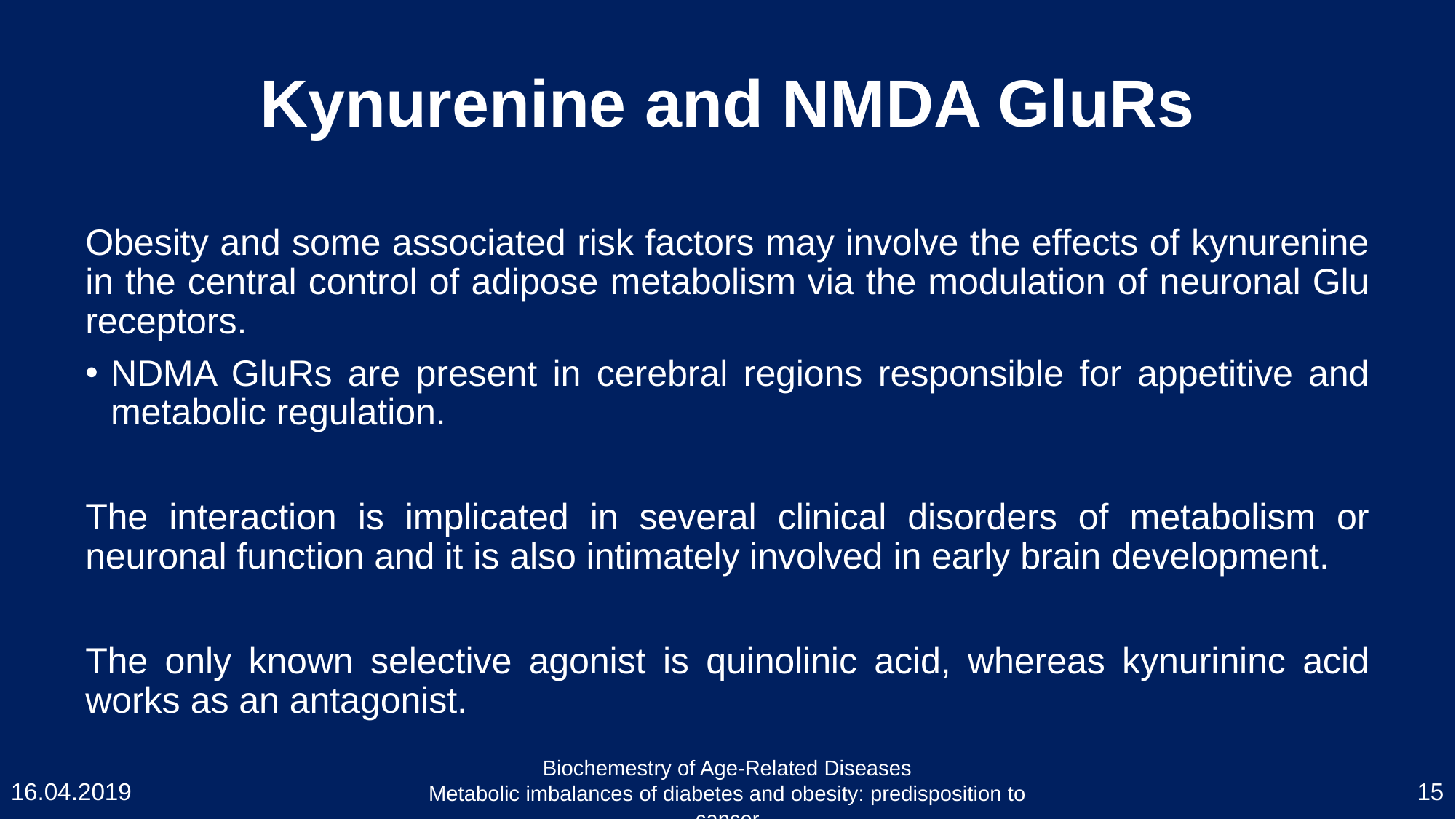

# Kynurenine and NMDA GluRs
Obesity and some associated risk factors may involve the effects of kynurenine in the central control of adipose metabolism via the modulation of neuronal Glu receptors.
NDMA GluRs are present in cerebral regions responsible for appetitive and metabolic regulation.

The interaction is implicated in several clinical disorders of metabolism or neuronal function and it is also intimately involved in early brain development.

The only known selective agonist is quinolinic acid, whereas kynurininc acid works as an antagonist.
Biochemestry of Age-Related Diseases
Metabolic imbalances of diabetes and obesity: predisposition to cancer
16.04.2019
15